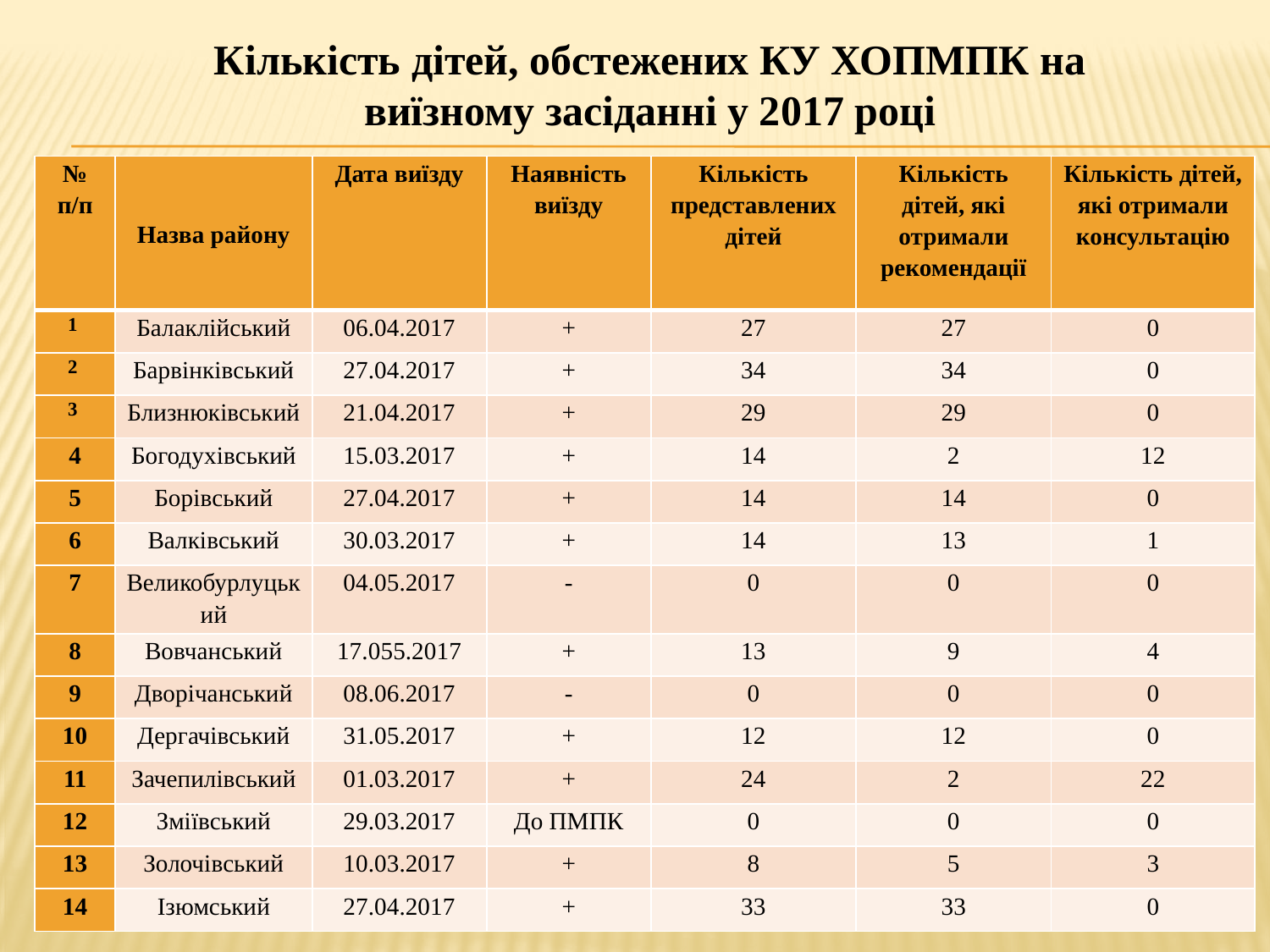

Кількість дітей, обстежених КУ ХОПМПК на виїзному засіданні у 2017 році
| № п/п | Назва району | Дата виїзду | Наявність виїзду | Кількість представлених дітей | Кількість дітей, які отримали рекомендації | Кількість дітей, які отримали консультацію |
| --- | --- | --- | --- | --- | --- | --- |
| 1 | Балаклійський | 06.04.2017 | + | 27 | 27 | 0 |
| 2 | Барвінківський | 27.04.2017 | + | 34 | 34 | 0 |
| 3 | Близнюківський | 21.04.2017 | + | 29 | 29 | 0 |
| 4 | Богодухівський | 15.03.2017 | + | 14 | 2 | 12 |
| 5 | Борівський | 27.04.2017 | + | 14 | 14 | 0 |
| 6 | Валківський | 30.03.2017 | + | 14 | 13 | 1 |
| 7 | Великобурлуцький | 04.05.2017 | - | 0 | 0 | 0 |
| 8 | Вовчанський | 17.055.2017 | + | 13 | 9 | 4 |
| 9 | Дворічанський | 08.06.2017 | - | 0 | 0 | 0 |
| 10 | Дергачівський | 31.05.2017 | + | 12 | 12 | 0 |
| 11 | Зачепилівський | 01.03.2017 | + | 24 | 2 | 22 |
| 12 | Зміївський | 29.03.2017 | До ПМПК | 0 | 0 | 0 |
| 13 | Золочівський | 10.03.2017 | + | 8 | 5 | 3 |
| 14 | Ізюмський | 27.04.2017 | + | 33 | 33 | 0 |